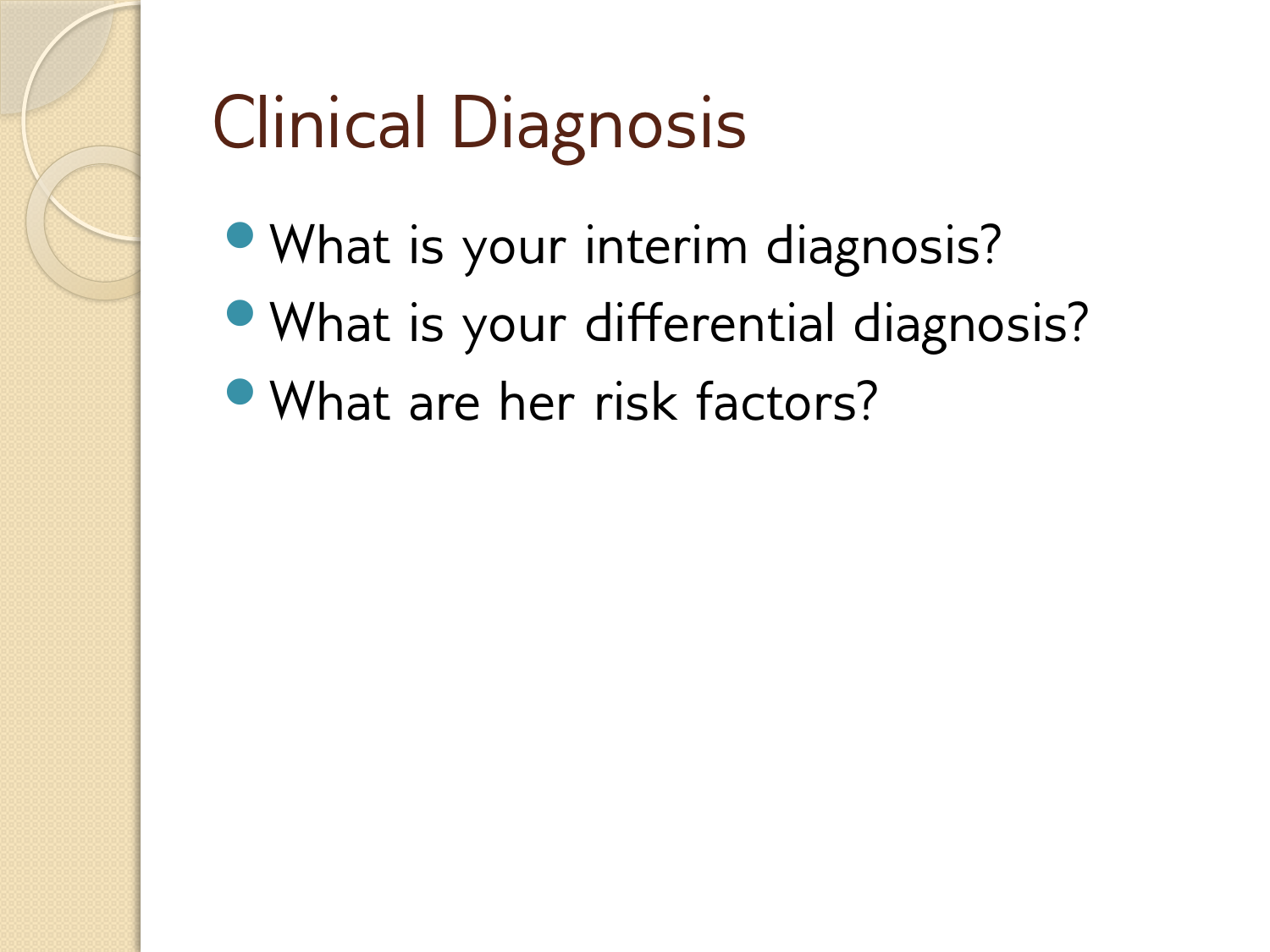

# Clinical Diagnosis
What is your interim diagnosis?
What is your differential diagnosis?
What are her risk factors?